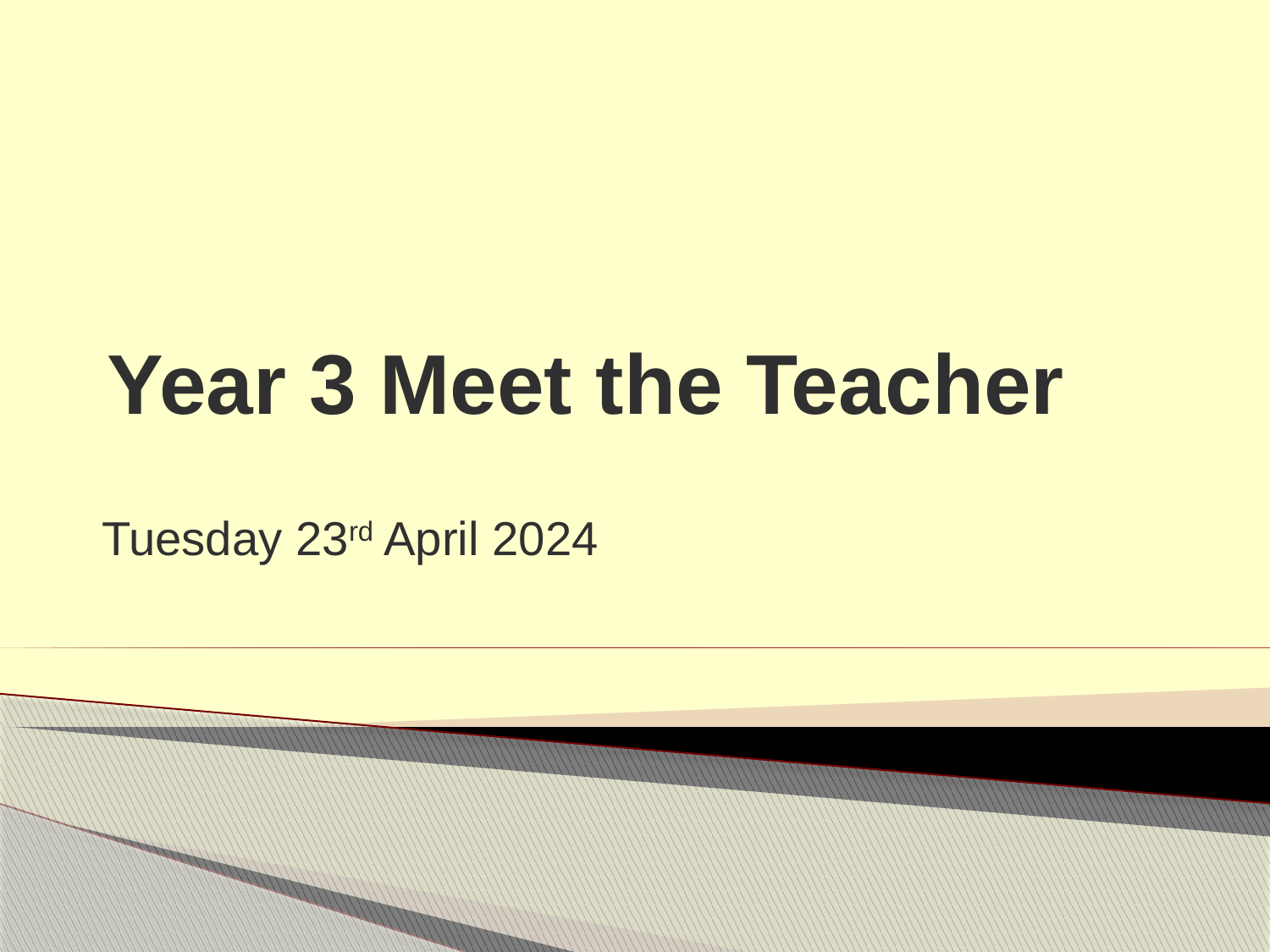

# Year 3 Meet the Teacher
Tuesday 23rd April 2024